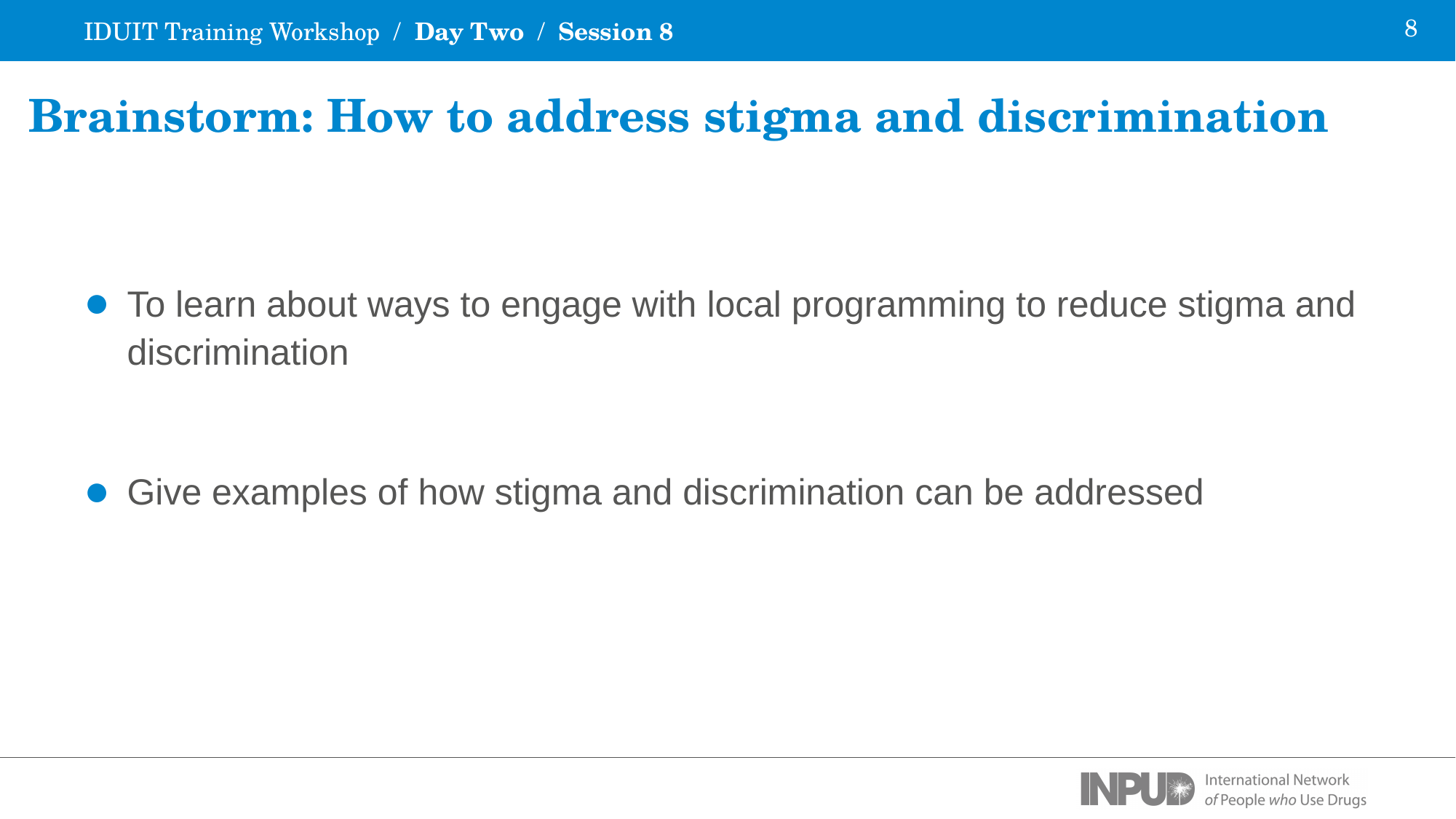

IDUIT Training Workshop  /  Day Two  /  Session 8
Brainstorm: How to address stigma and discrimination
To learn about ways to engage with local programming to reduce stigma and discrimination

Give examples of how stigma and discrimination can be addressed